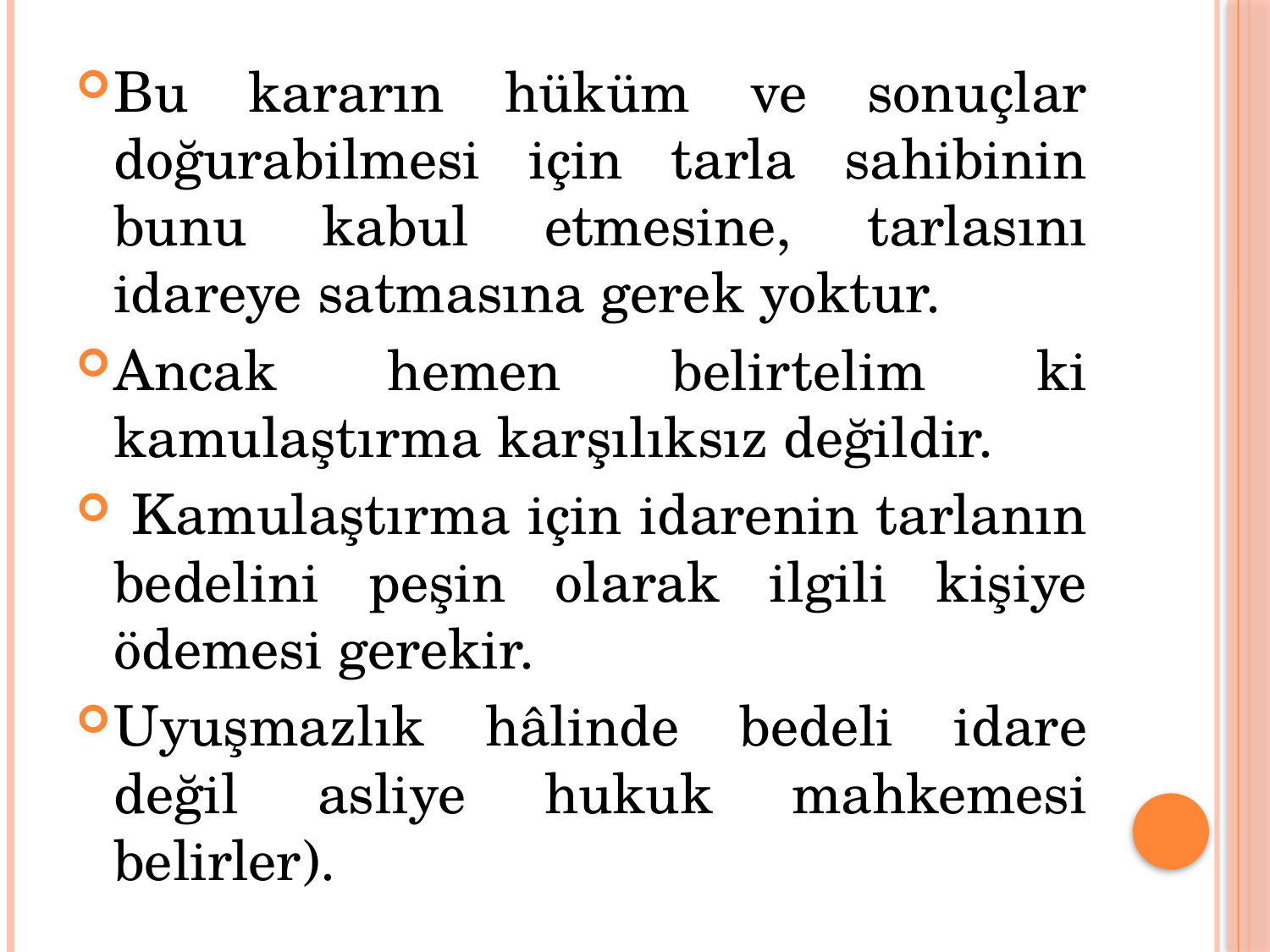

Bu kararın hüküm ve sonuçlar doğurabilmesi için tarla sahibinin bunu kabul etmesine, tarlasını idareye satmasına gerek yoktur.
Ancak hemen belirtelim ki kamulaştırma karşılıksız değildir.
 Kamulaştırma için idarenin tarlanın bedelini peşin olarak ilgili kişiye ödemesi gerekir.
Uyuşmazlık hâlinde bedeli idare değil asliye hukuk mahkemesi belirler).